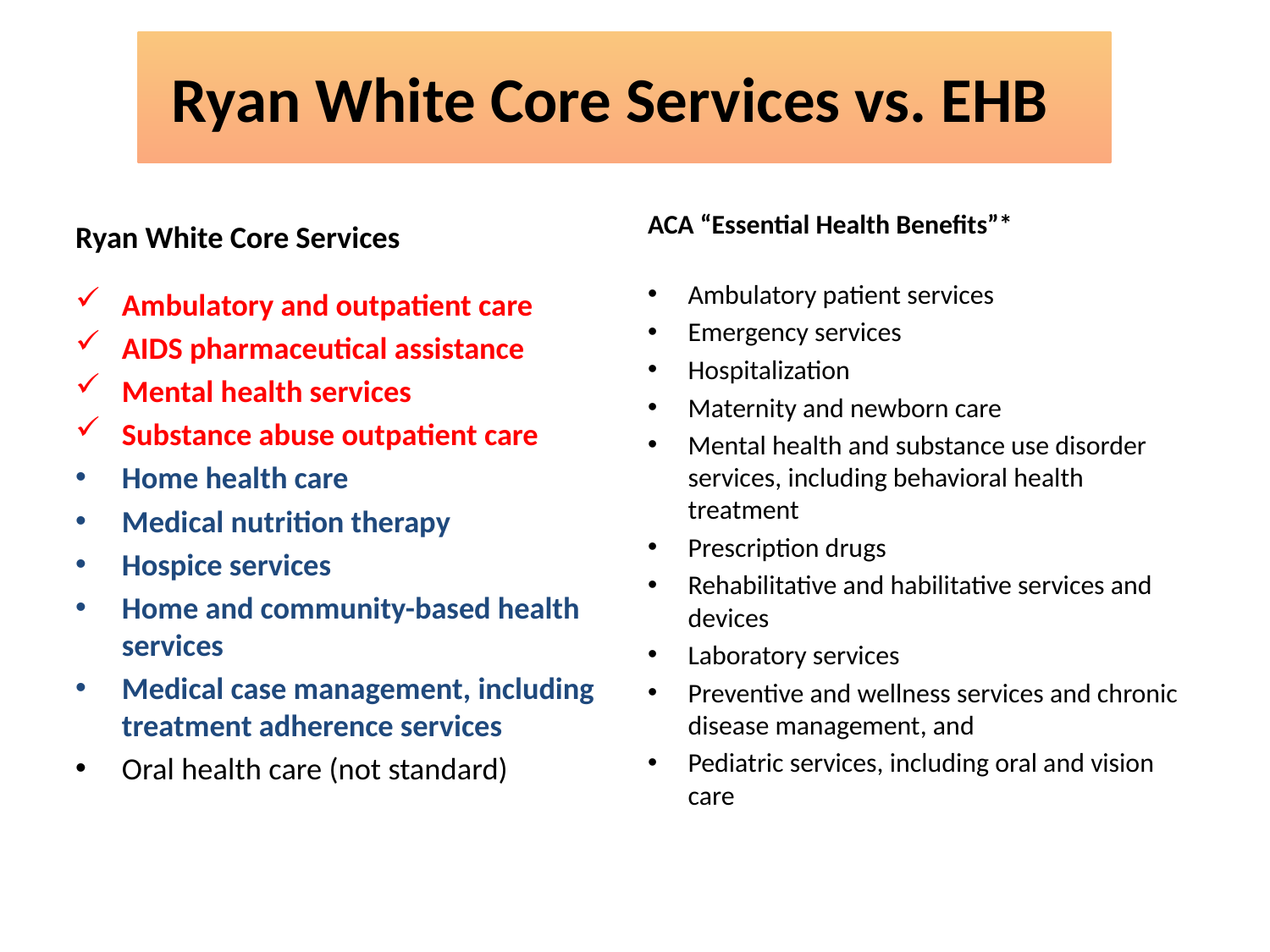

# Ryan White Core Services vs. EHB
ACA “Essential Health Benefits”*
Ambulatory patient services
Emergency services
Hospitalization
Maternity and newborn care
Mental health and substance use disorder services, including behavioral health treatment
Prescription drugs
Rehabilitative and habilitative services and devices
Laboratory services
Preventive and wellness services and chronic disease management, and
Pediatric services, including oral and vision care

Ryan White Core Services
Ambulatory and outpatient care
AIDS pharmaceutical assistance
Mental health services
Substance abuse outpatient care
Home health care
Medical nutrition therapy
Hospice services
Home and community-based health services
Medical case management, including treatment adherence services
Oral health care (not standard)